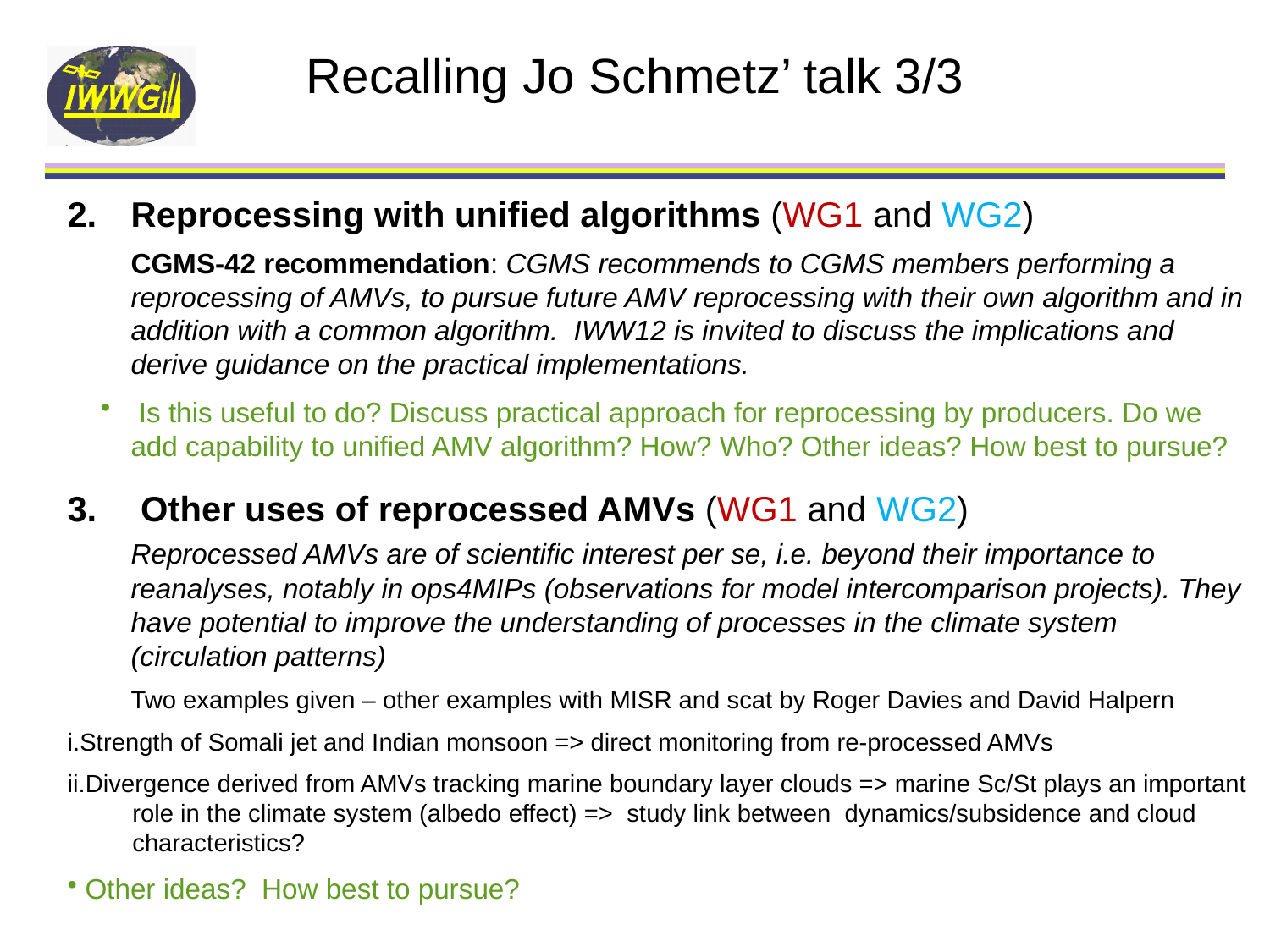

# Recalling Jo Schmetz’ talk 3/3
Reprocessing with unified algorithms (WG1 and WG2)
CGMS-42 recommendation: CGMS recommends to CGMS members performing a reprocessing of AMVs, to pursue future AMV reprocessing with their own algorithm and in addition with a common algorithm.  IWW12 is invited to discuss the implications and derive guidance on the practical implementations.
 Is this useful to do? Discuss practical approach for reprocessing by producers. Do we add capability to unified AMV algorithm? How? Who? Other ideas? How best to pursue?

 Other uses of reprocessed AMVs (WG1 and WG2)
	Reprocessed AMVs are of scientific interest per se, i.e. beyond their importance to reanalyses, notably in ops4MIPs (observations for model intercomparison projects). They have potential to improve the understanding of processes in the climate system (circulation patterns)
Two examples given – other examples with MISR and scat by Roger Davies and David Halpern
Strength of Somali jet and Indian monsoon => direct monitoring from re-processed AMVs
Divergence derived from AMVs tracking marine boundary layer clouds => marine Sc/St plays an important role in the climate system (albedo effect) =>  study link between  dynamics/subsidence and cloud characteristics?
 Other ideas?  How best to pursue?